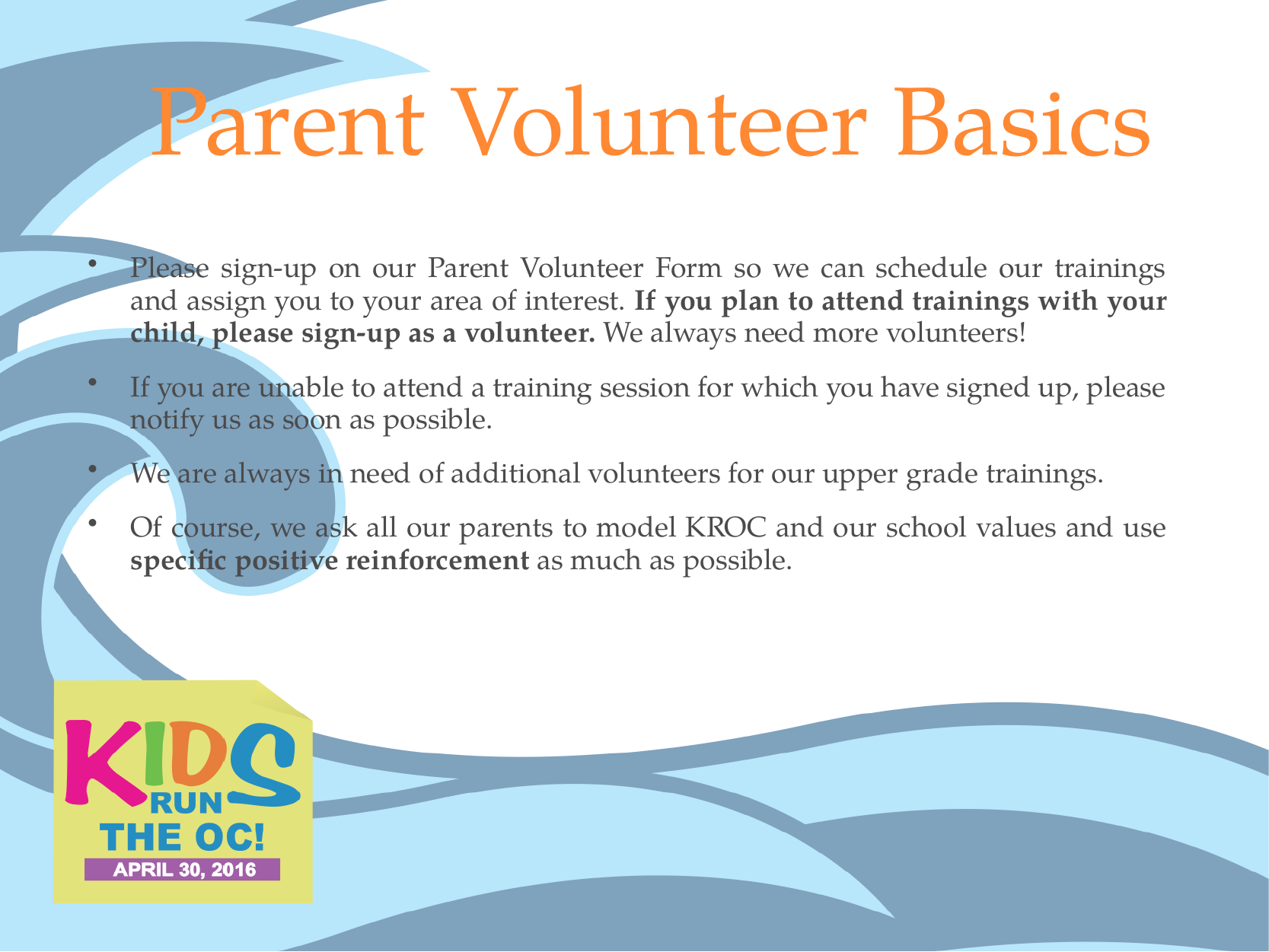

# Parent Volunteer Basics
Please sign-up on our Parent Volunteer Form so we can schedule our trainings and assign you to your area of interest. If you plan to attend trainings with your child, please sign-up as a volunteer. We always need more volunteers!

If you are unable to attend a training session for which you have signed up, please notify us as soon as possible.

We are always in need of additional volunteers for our upper grade trainings.

Of course, we ask all our parents to model KROC and our school values and use specific positive reinforcement as much as possible.